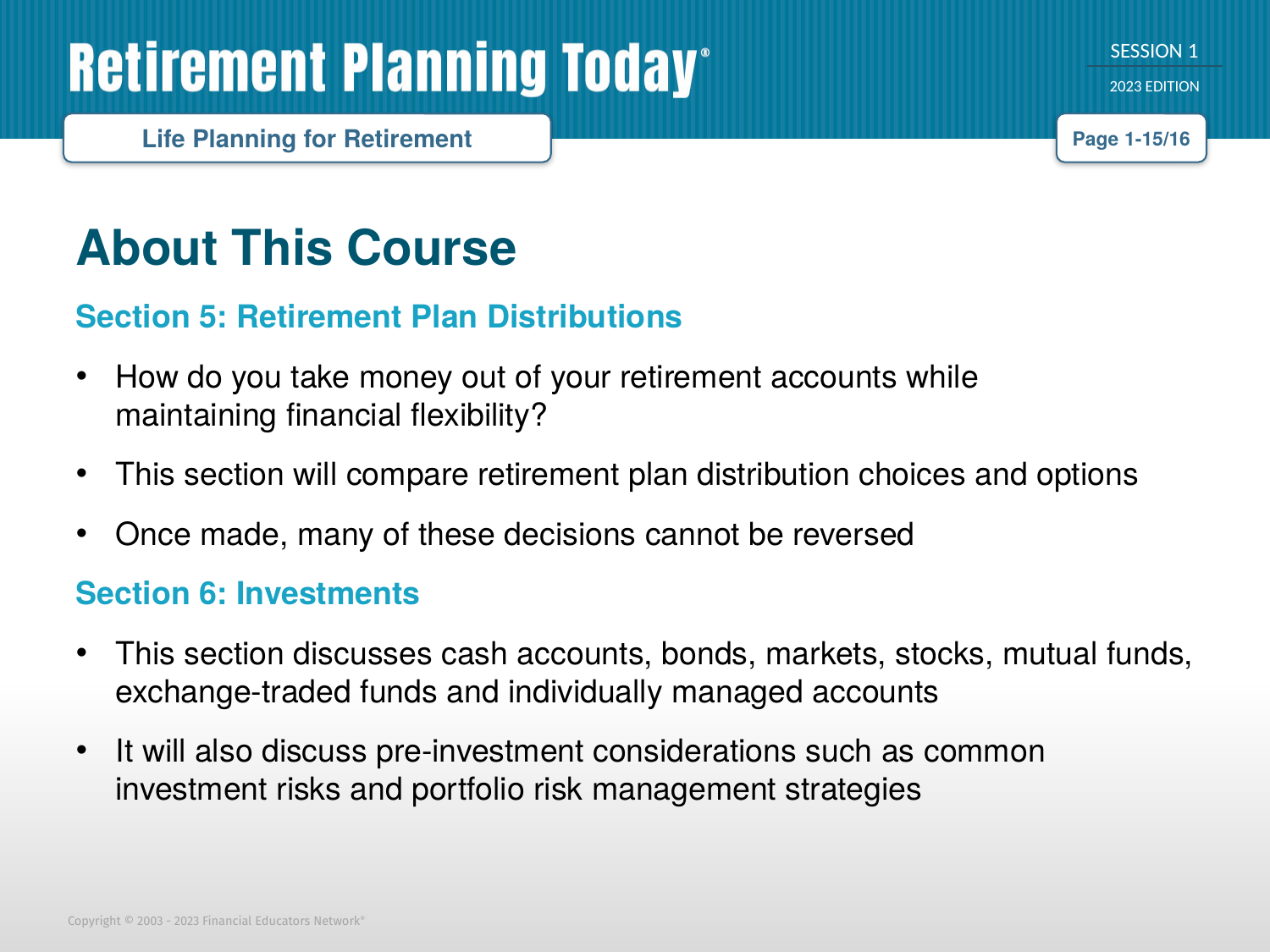

Life Planning for Retirement
Page 1-15/16
About This Course
Section 5: Retirement Plan Distributions
How do you take money out of your retirement accounts while
maintaining financial flexibility?
This section will compare retirement plan distribution choices and options
Once made, many of these decisions cannot be reversed
Section 6: Investments
This section discusses cash accounts, bonds, markets, stocks, mutual funds, exchange-traded funds and individually managed accounts
It will also discuss pre-investment considerations such as common investment risks and portfolio risk management strategies